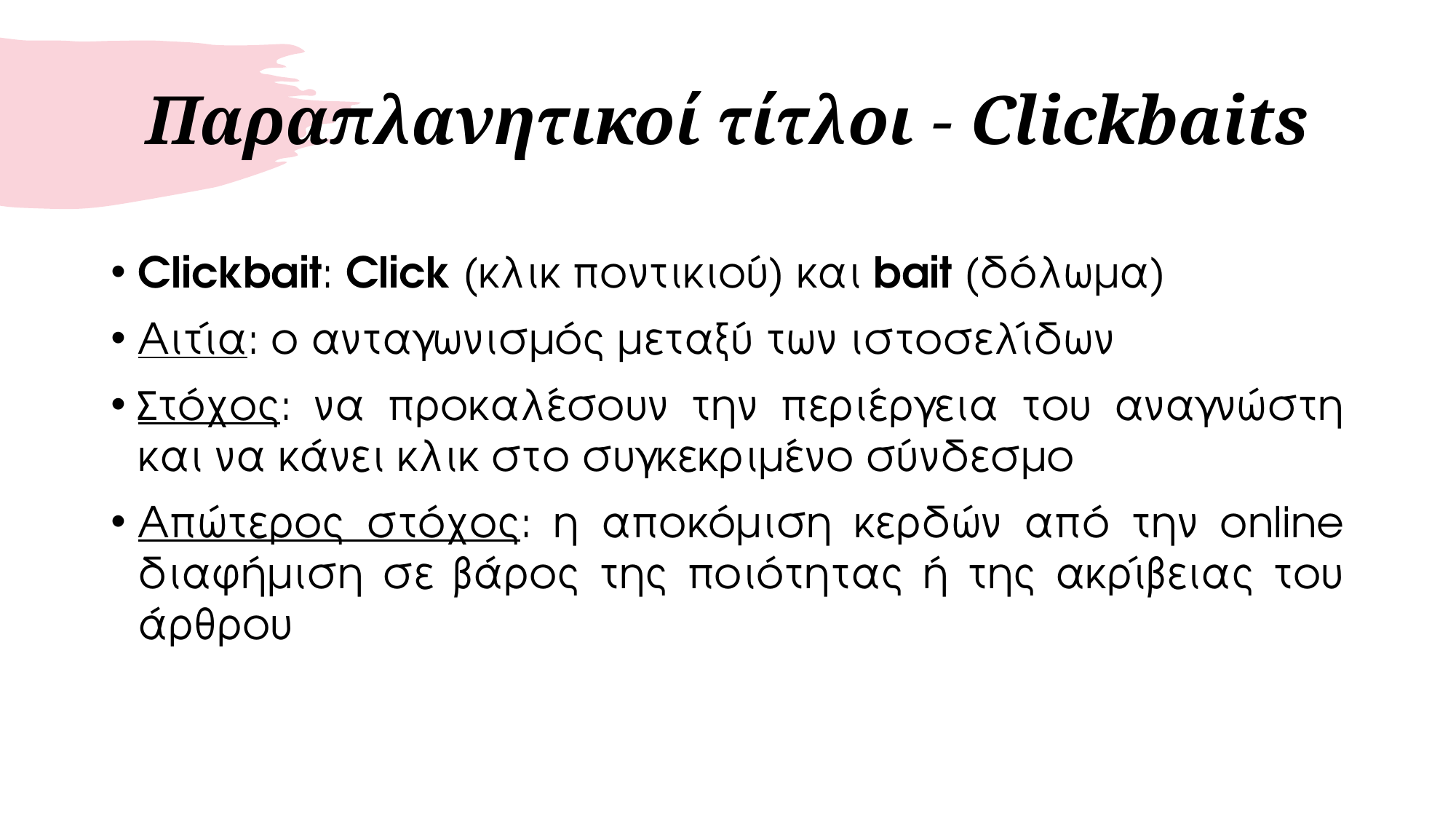

# Παραπλανητικοί τίτλοι - Clickbaits
Clickbait: Click (κλικ ποντικιού) και bait (δόλωμα)
Αιτία: ο ανταγωνισμός μεταξύ των ιστοσελίδων
Στόχος: να προκαλέσουν την περιέργεια του αναγνώστη και να κάνει κλικ στο συγκεκριμένο σύνδεσμο
Απώτερος στόχος: η αποκόμιση κερδών από την online διαφήμιση σε βάρος της ποιότητας ή της ακρίβειας του άρθρου